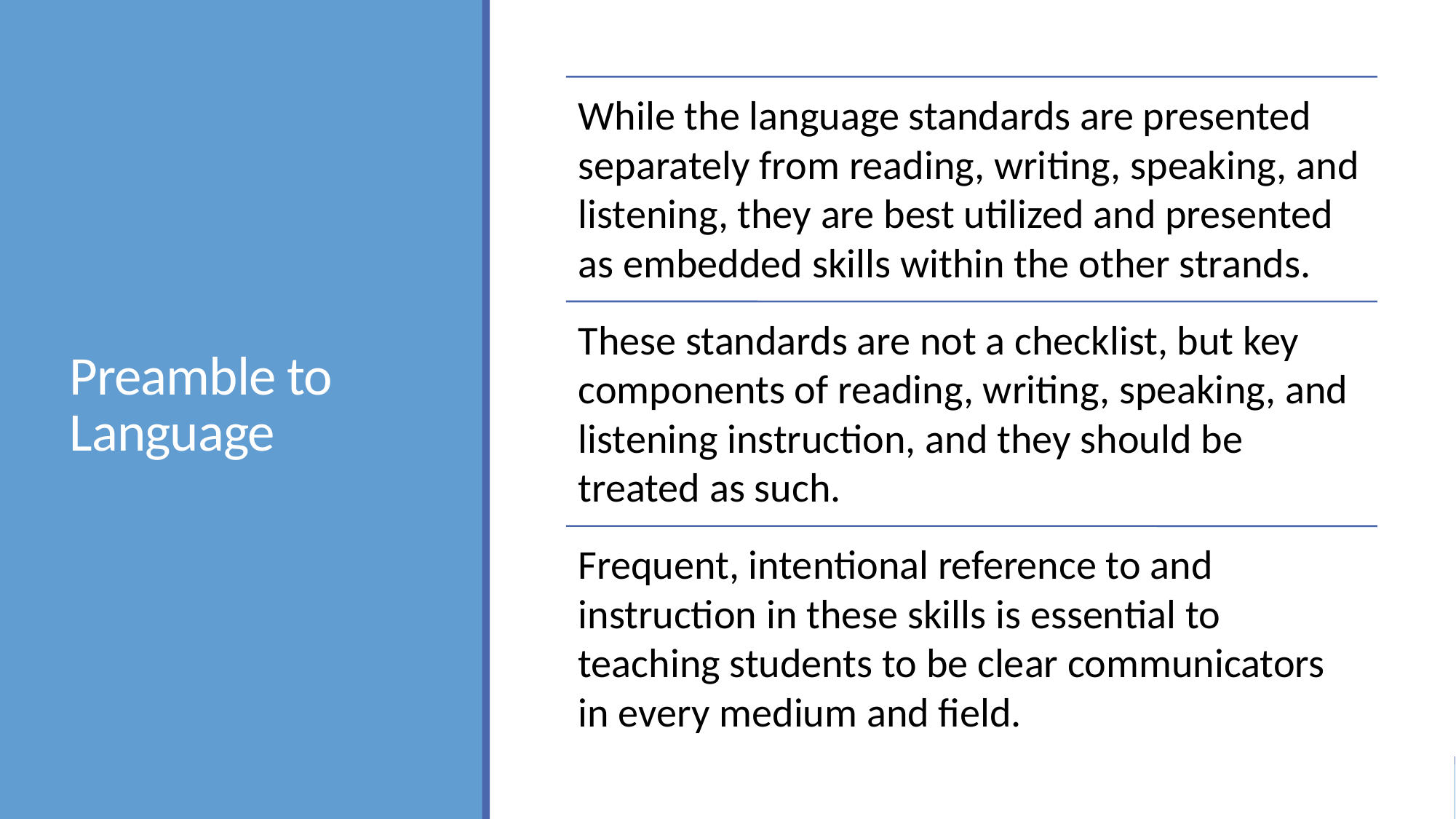

# Preamble to Language
While the language standards are presented separately from reading, writing, speaking, and listening, they are best utilized and presented as embedded skills within the other strands.
These standards are not a checklist, but key components of reading, writing, speaking, and listening instruction, and they should be treated as such.
Frequent, intentional reference to and instruction in these skills is essential to teaching students to be clear communicators in every medium and field.